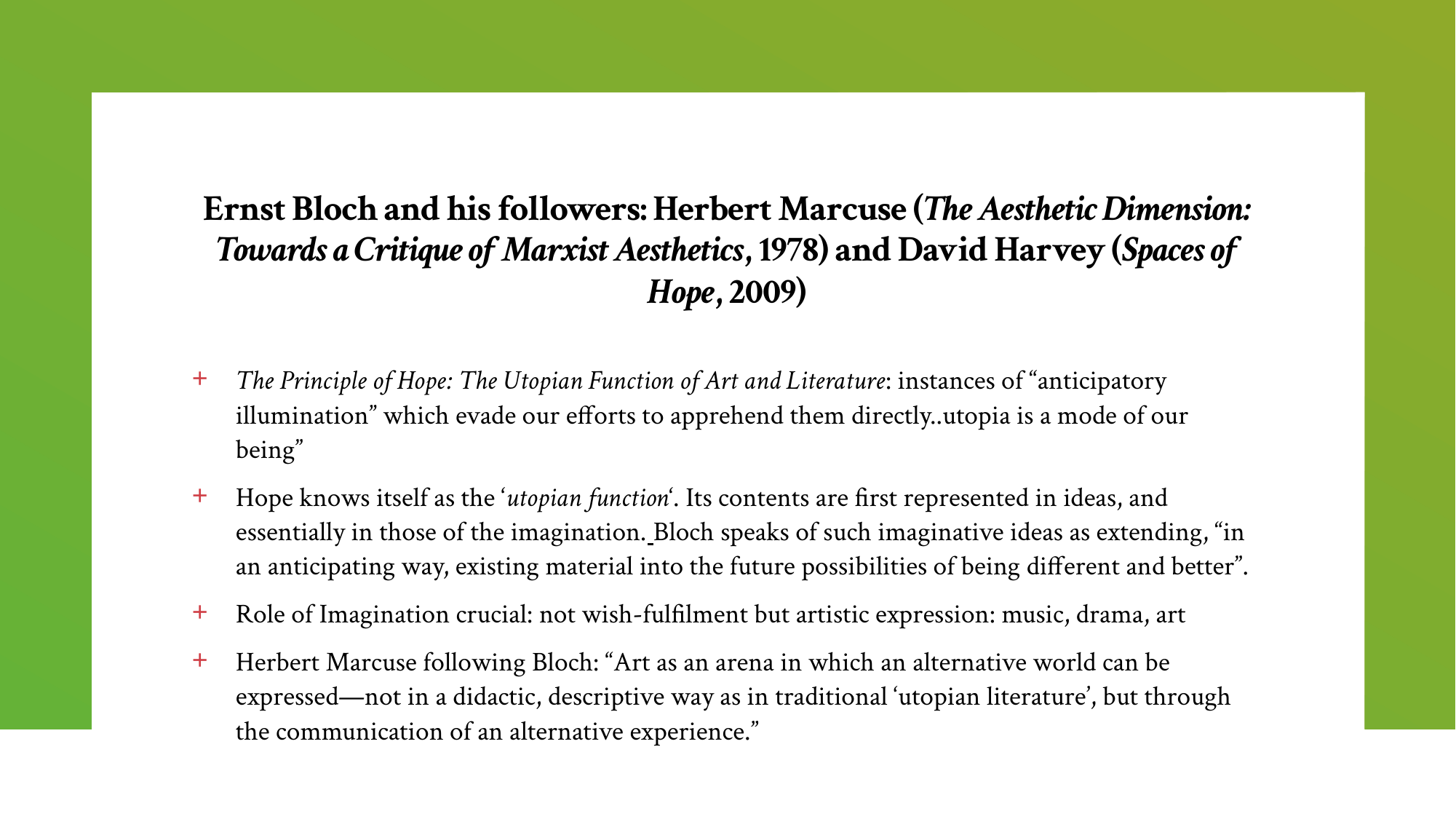

# Ernst Bloch and his followers: Herbert Marcuse (The Aesthetic Dimension: Towards a Critique of Marxist Aesthetics, 1978) and David Harvey (Spaces of Hope, 2009)
The Principle of Hope: The Utopian Function of Art and Literature: instances of “anticipatory illumination” which evade our efforts to apprehend them directly..utopia is a mode of our being”
Hope knows itself as the ‘utopian function‘. Its contents are first represented in ideas, and essentially in those of the imagination. Bloch speaks of such imaginative ideas as extending, “in an anticipating way, existing material into the future possibilities of being different and better”.
Role of Imagination crucial: not wish-fulfilment but artistic expression: music, drama, art
Herbert Marcuse following Bloch: “Art as an arena in which an alternative world can be expressed—not in a didactic, descriptive way as in traditional ‘utopian literature’, but through the communication of an alternative experience.”